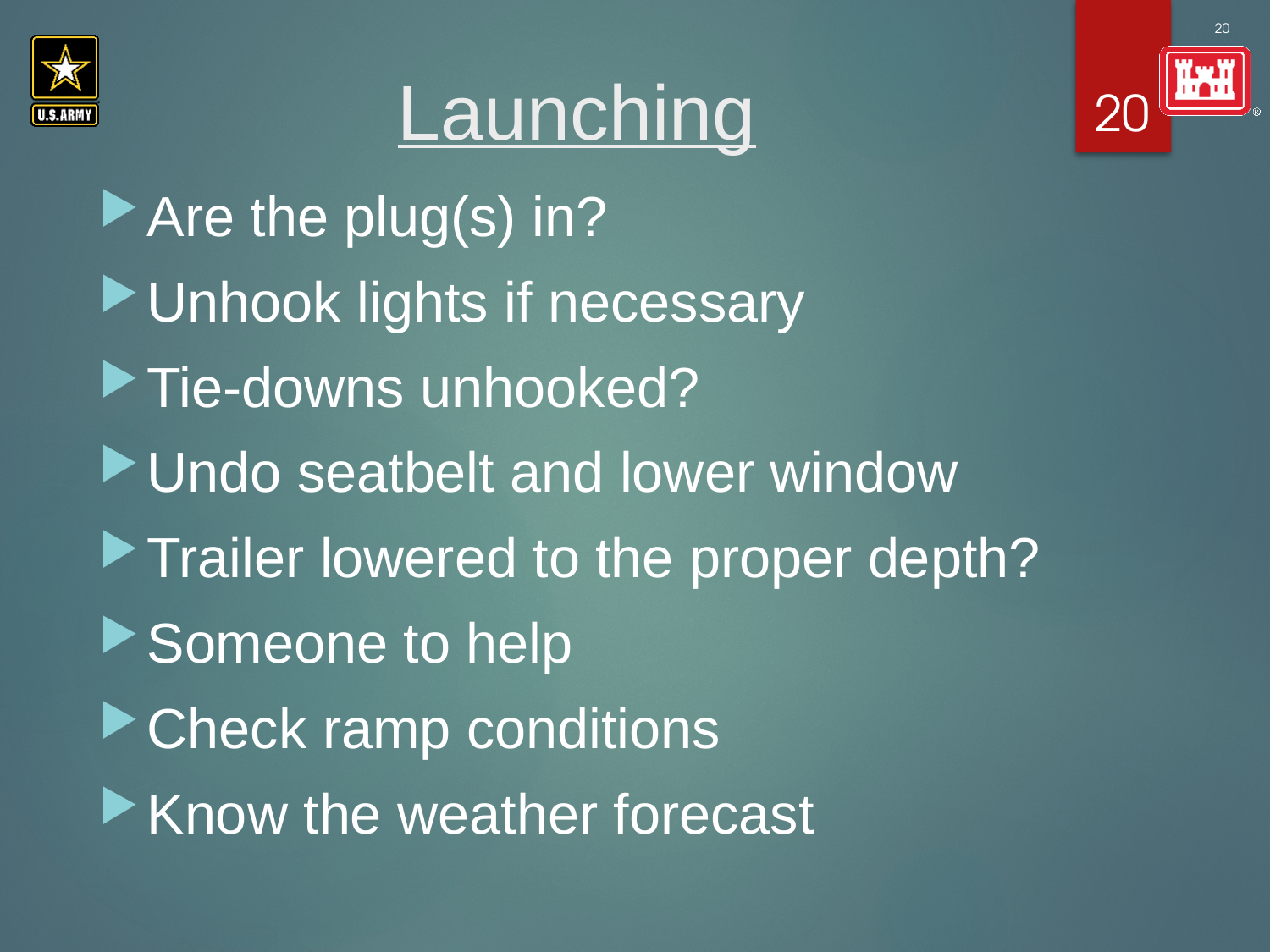

20
Launching
#
Are the plug(s) in?
Unhook lights if necessary
Tie-downs unhooked?
Undo seatbelt and lower window
Trailer lowered to the proper depth?
Someone to help
Check ramp conditions
Know the weather forecast